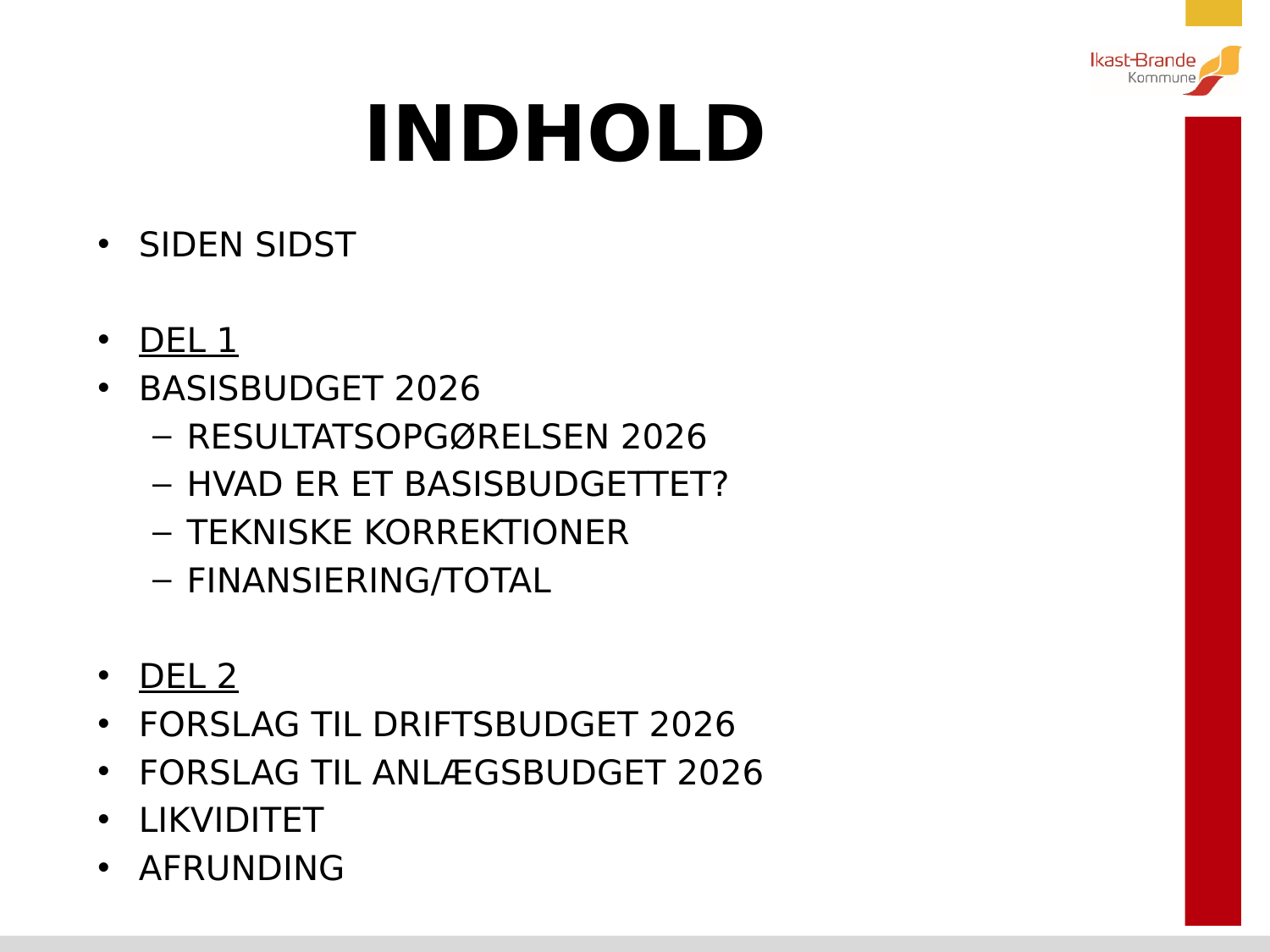

# INDHOLD
SIDEN SIDST

DEL 1
BASISBUDGET 2026
RESULTATSOPGØRELSEN 2026
HVAD ER ET BASISBUDGETTET?
TEKNISKE KORREKTIONER
FINANSIERING/TOTAL

DEL 2
FORSLAG TIL DRIFTSBUDGET 2026
FORSLAG TIL ANLÆGSBUDGET 2026
LIKVIDITET
AFRUNDING